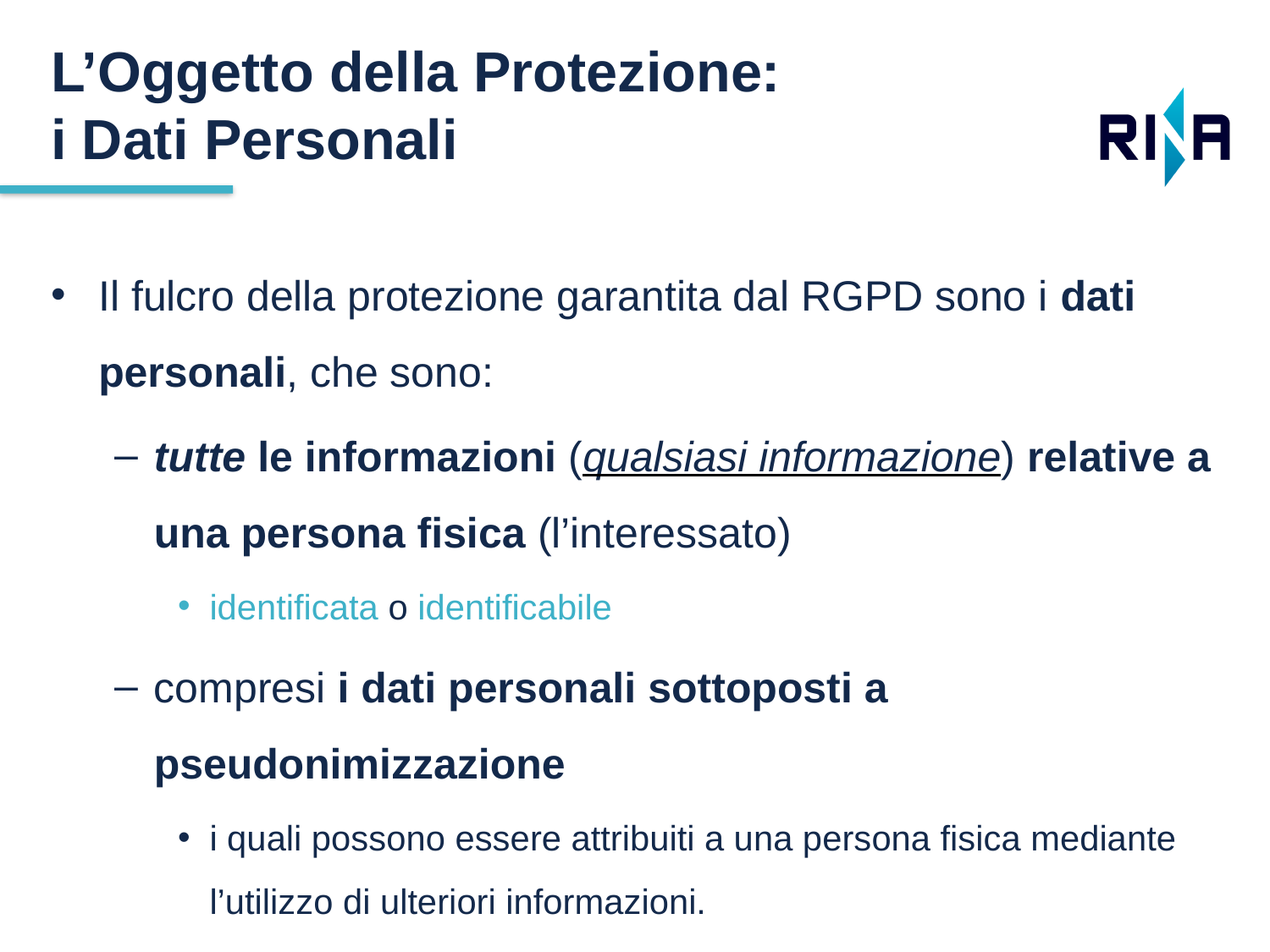

L’Oggetto della Protezione:
i Dati Personali
Il fulcro della protezione garantita dal RGPD sono i dati personali, che sono:
tutte le informazioni (qualsiasi informazione) relative a una persona fisica (l’interessato)
identificata o identificabile
compresi i dati personali sottoposti a pseudonimizzazione
i quali possono essere attribuiti a una persona fisica mediante l’utilizzo di ulteriori informazioni.